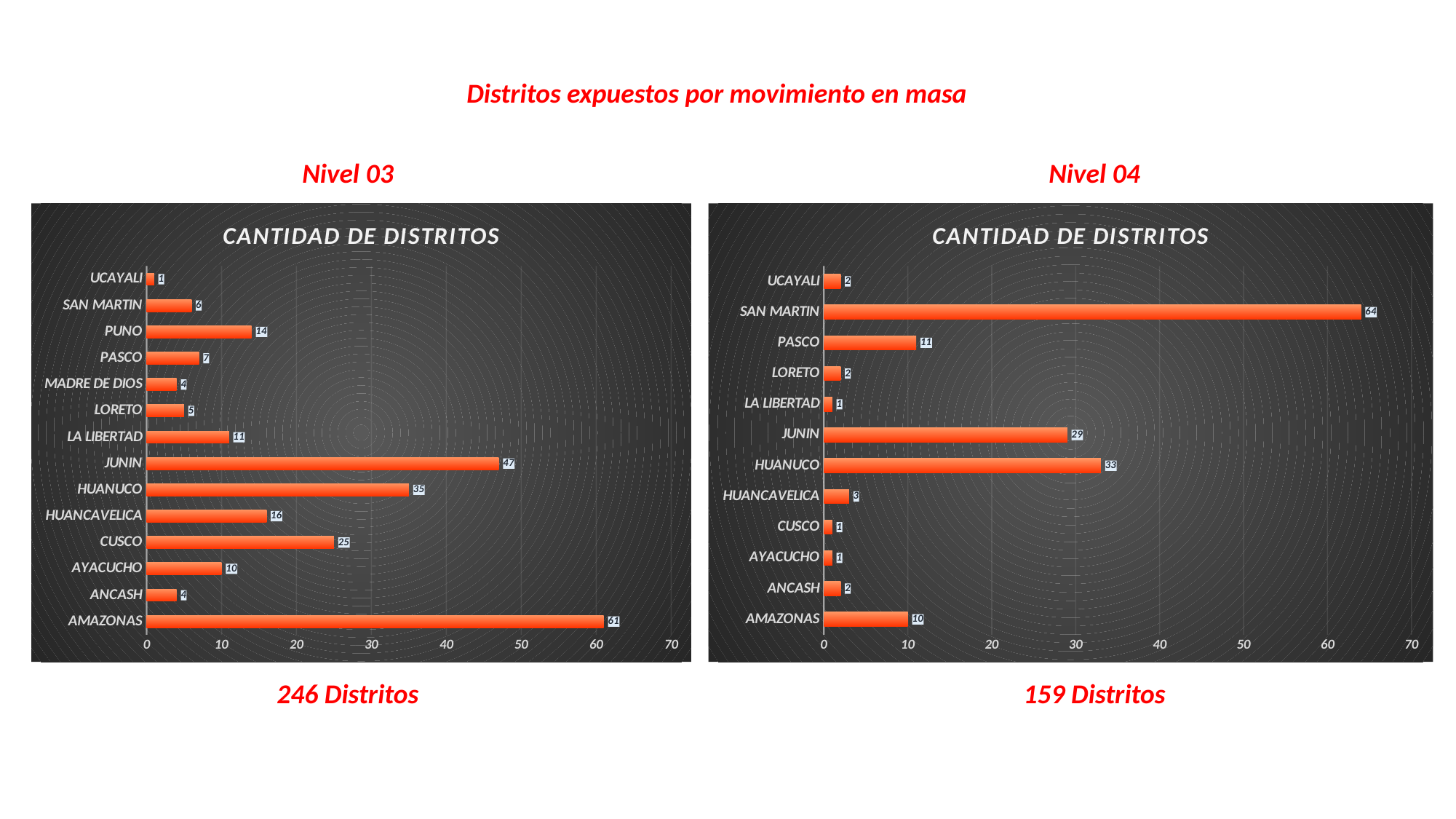

Distritos expuestos por movimiento en masa
Nivel 03
Nivel 04

### Chart: CANTIDAD DE DISTRITOS

| Category | CANTIDAD DE DISTRITOS |
|---|---|
| AMAZONAS | 61.0 |
| ANCASH | 4.0 |
| AYACUCHO | 10.0 |
| CUSCO | 25.0 |
| HUANCAVELICA | 16.0 |
| HUANUCO | 35.0 |
| JUNIN | 47.0 |
| LA LIBERTAD | 11.0 |
| LORETO | 5.0 |
| MADRE DE DIOS | 4.0 |
| PASCO | 7.0 |
| PUNO | 14.0 |
| SAN MARTIN | 6.0 |
| UCAYALI | 1.0 |

### Chart: CANTIDAD DE DISTRITOS

| Category | CANTIDAD DE DISTRITOS |
|---|---|
| AMAZONAS | 10.0 |
| ANCASH | 2.0 |
| AYACUCHO | 1.0 |
| CUSCO | 1.0 |
| HUANCAVELICA | 3.0 |
| HUANUCO | 33.0 |
| JUNIN | 29.0 |
| LA LIBERTAD | 1.0 |
| LORETO | 2.0 |
| PASCO | 11.0 |
| SAN MARTIN | 64.0 |
| UCAYALI | 2.0 |
159 Distritos
246 Distritos